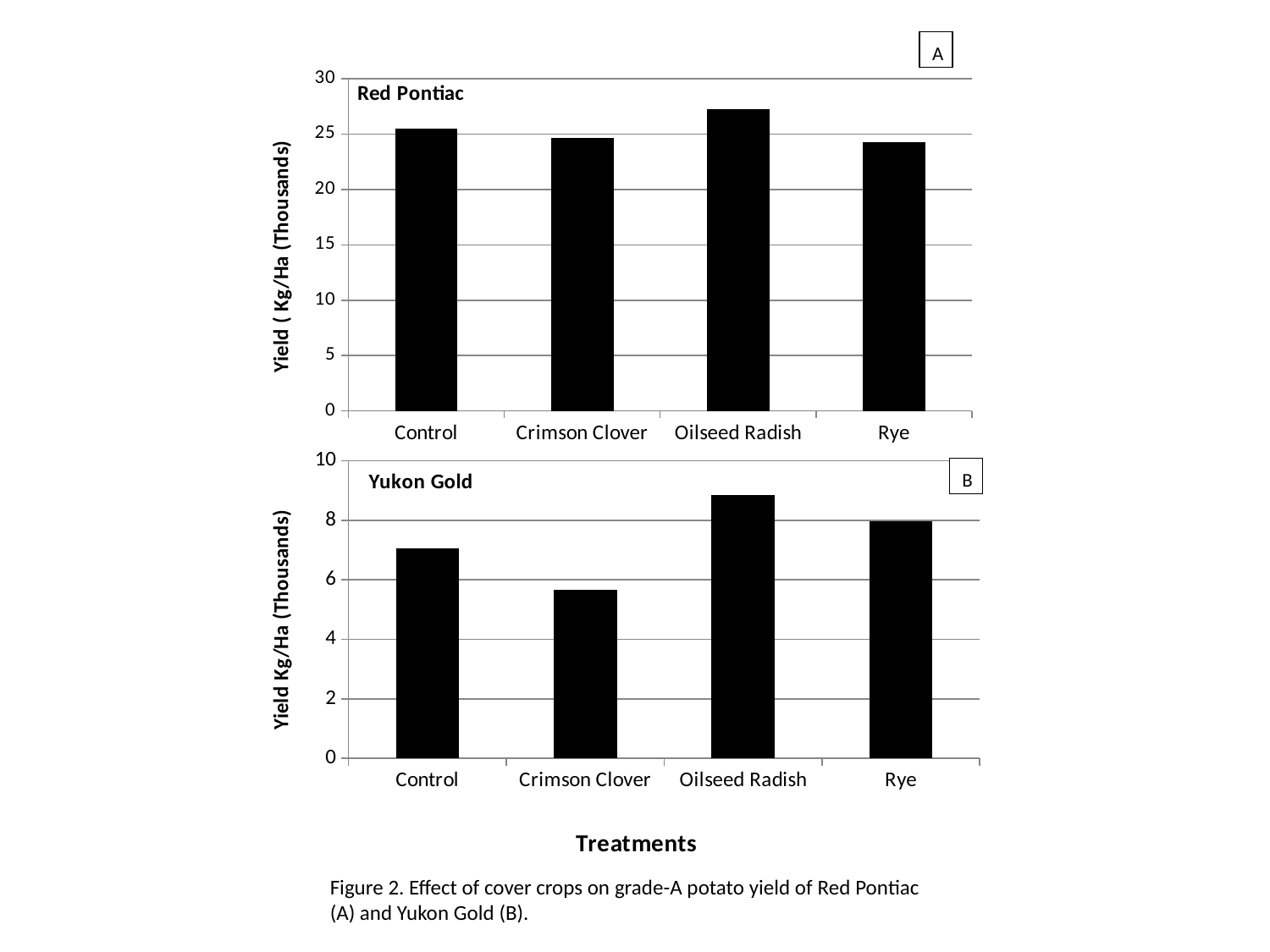

### Chart: Red Pontiac

| Category |  |
|---|---|
| Control | 25.492 |
| Crimson Clover | 24.644 |
| Oilseed Radish | 27.241 |
| Rye | 24.245 |
A

### Chart: Yukon Gold

| Category |  |
|---|---|
| Control | 7.072 |
| Crimson Clover | 5.655 |
| Oilseed Radish | 8.857 |
| Rye | 7.956 |
B
Figure 2. Effect of cover crops on grade-A potato yield of Red Pontiac (A) and Yukon Gold (B).